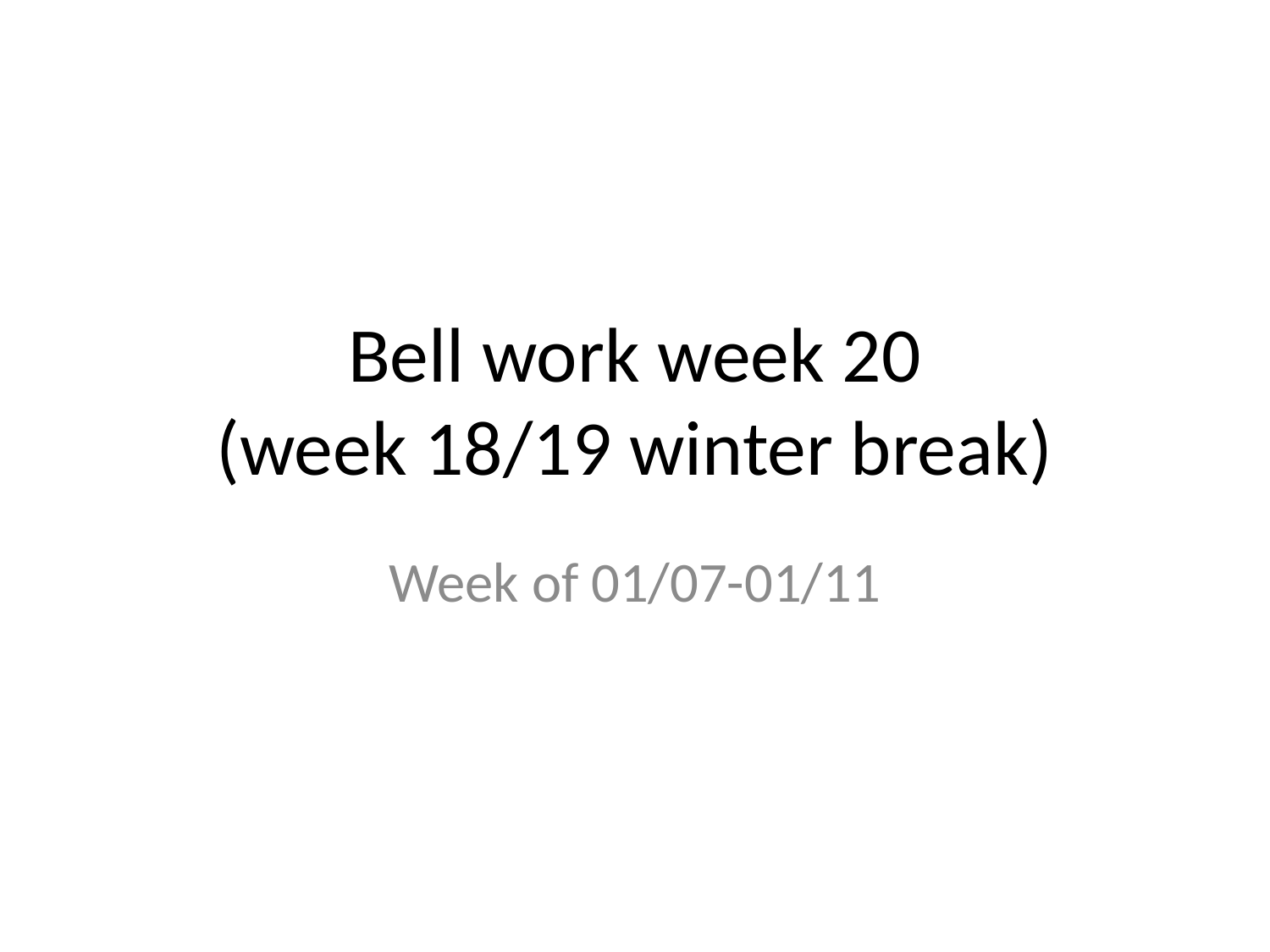

# Bell work week 20 (week 18/19 winter break)
Week of 01/07-01/11